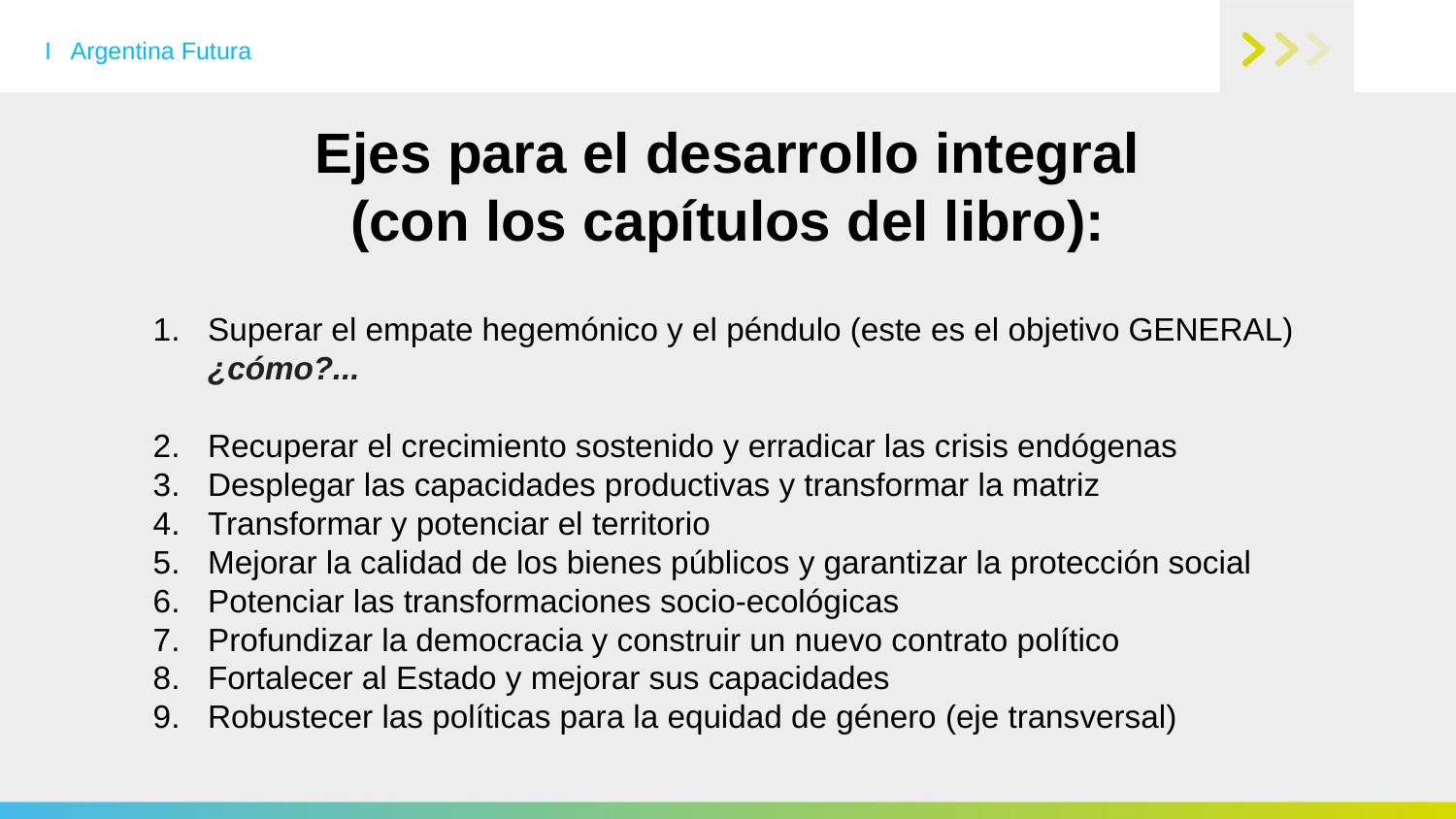

I   Argentina Futura
# Ejes para el desarrollo integral (con los capítulos del libro):
Superar el empate hegemónico y el péndulo (este es el objetivo GENERAL) ¿cómo?...

Recuperar el crecimiento sostenido y erradicar las crisis endógenas
Desplegar las capacidades productivas y transformar la matriz
Transformar y potenciar el territorio
Mejorar la calidad de los bienes públicos y garantizar la protección social
Potenciar las transformaciones socio-ecológicas
Profundizar la democracia y construir un nuevo contrato político
Fortalecer al Estado y mejorar sus capacidades
Robustecer las políticas para la equidad de género (eje transversal)